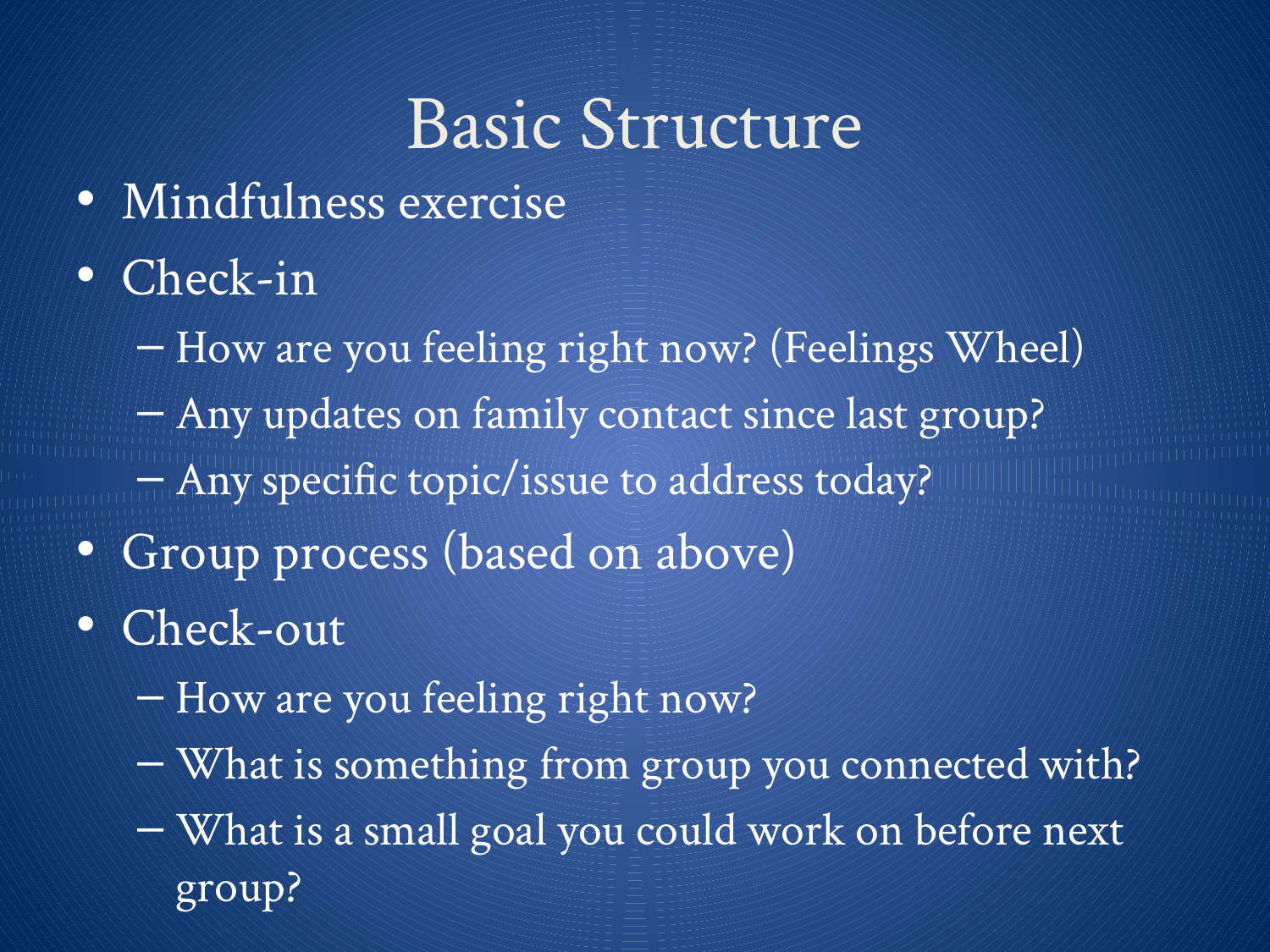

# Basic Structure
Mindfulness exercise
Check-in
How are you feeling right now? (Feelings Wheel)
Any updates on family contact since last group?
Any specific topic/issue to address today?
Group process (based on above)
Check-out
How are you feeling right now?
What is something from group you connected with?
What is a small goal you could work on before next group?